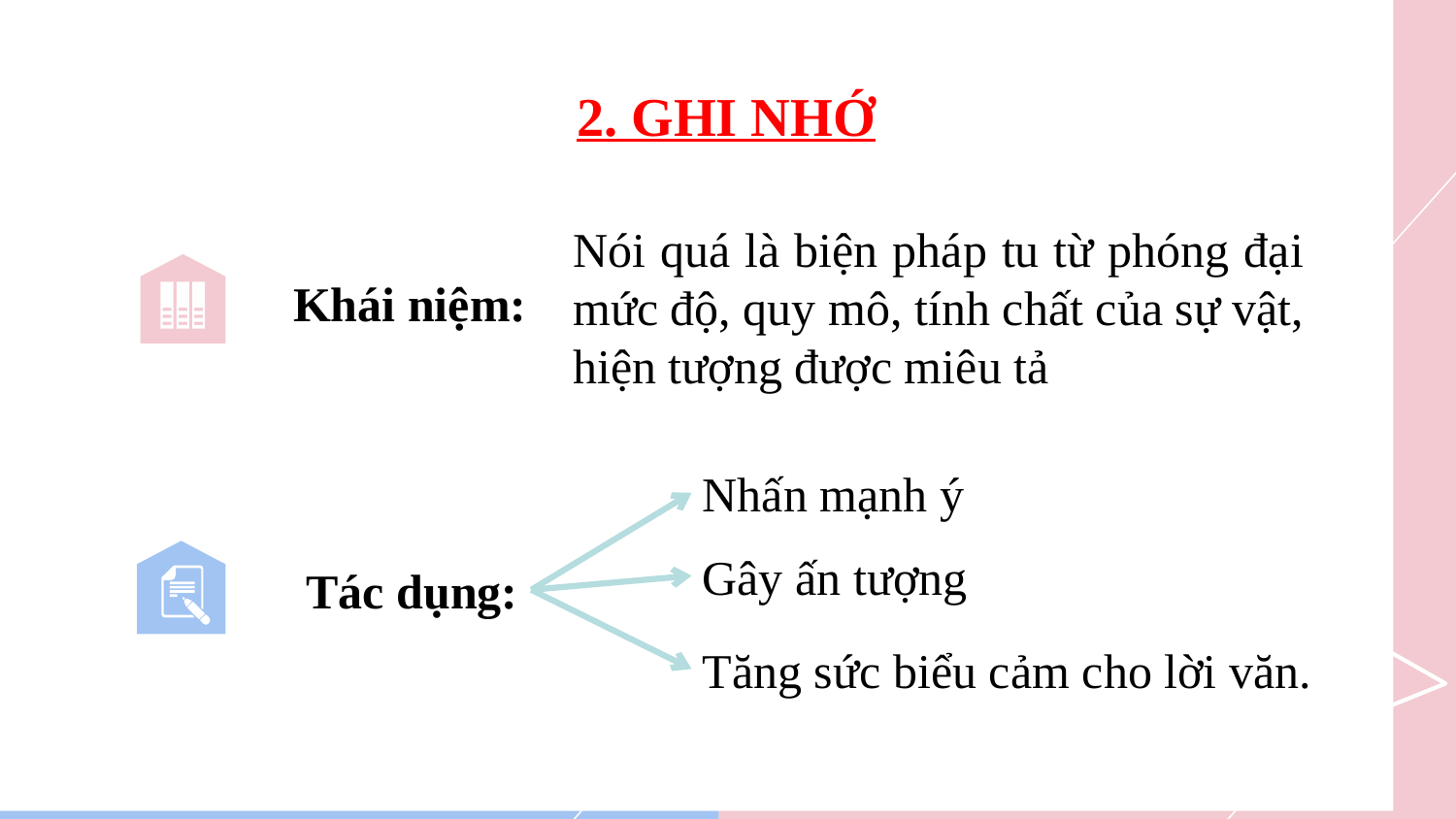

2. GHI NHỚ
Nói quá là biện pháp tu từ phóng đại mức độ, quy mô, tính chất của sự vật, hiện tượng được miêu tả

Khái niệm:
Nhấn mạnh ý
Gây ấn tượng

Tác dụng:
Tăng sức biểu cảm cho lời văn.